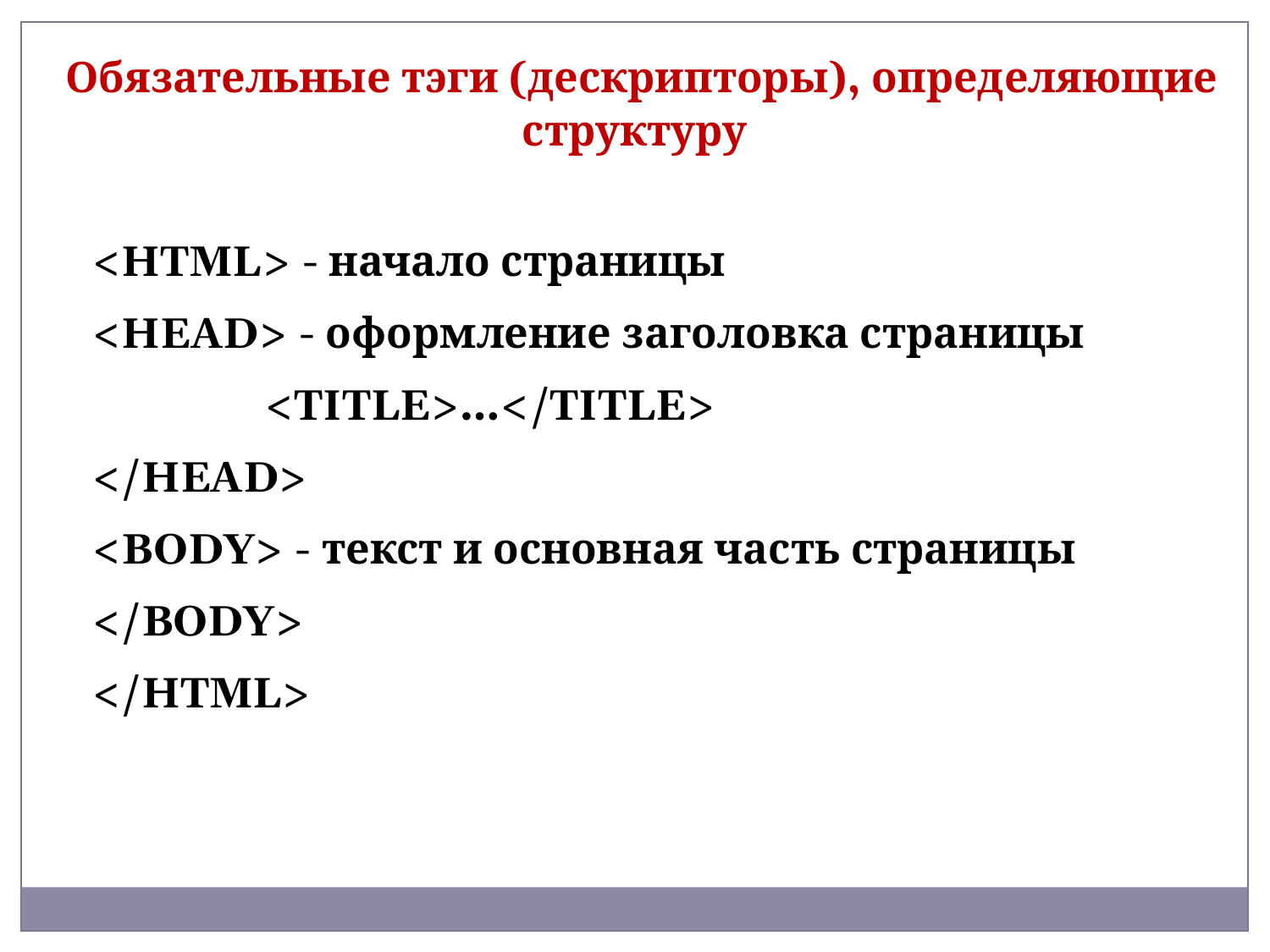

Обязательные тэги (дескрипторы), определяющие структуру
<HTML> - начало страницы
<HEAD> - оформление заголовка страницы
                <TITLE>…</TITLE>
</HEAD>
<BODY> - текст и основная часть страницы
</BODY>
</HTML>